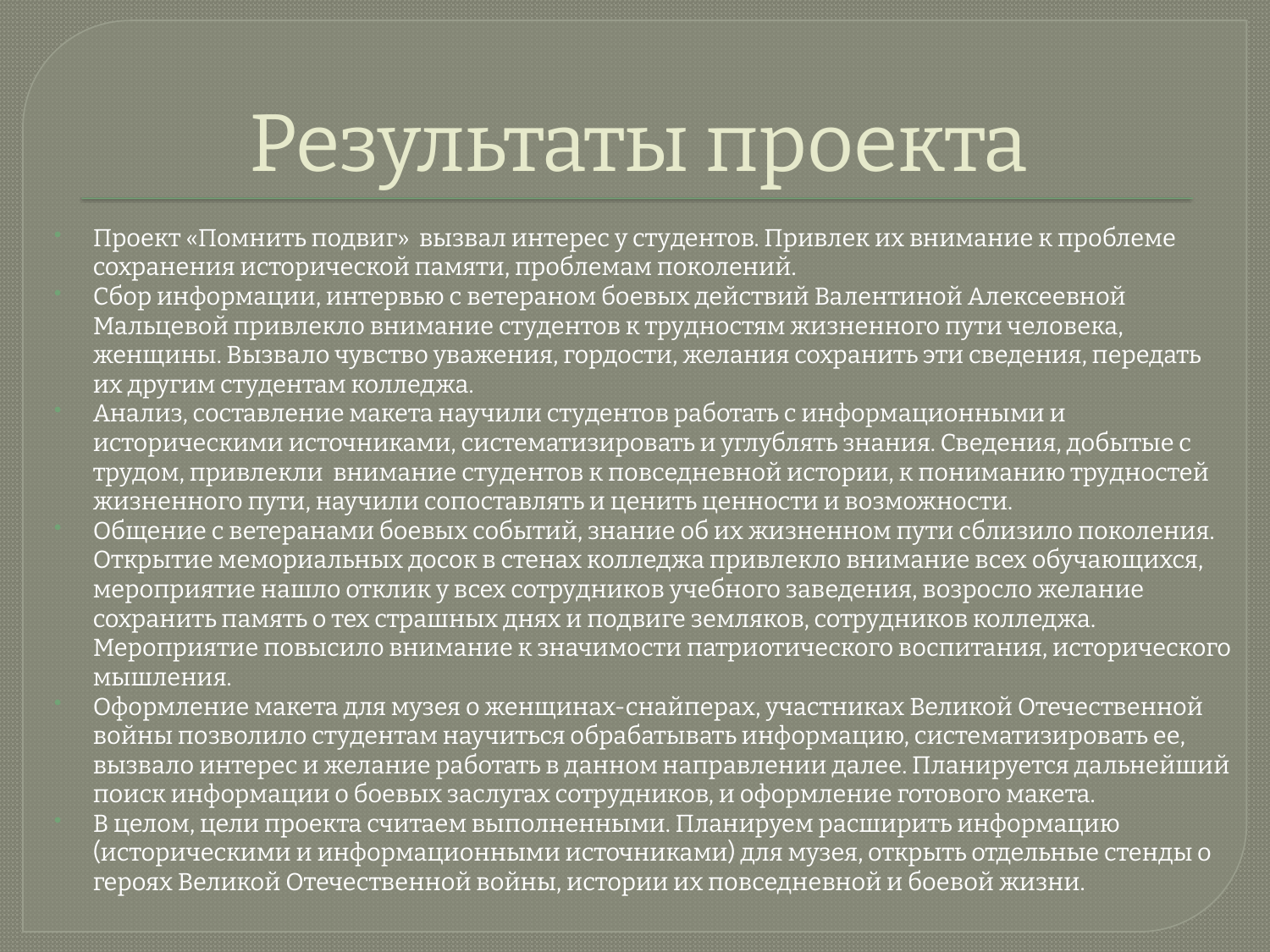

# Результаты проекта
Проект «Помнить подвиг»  вызвал интерес у студентов. Привлек их внимание к проблеме сохранения исторической памяти, проблемам поколений.
Сбор информации, интервью с ветераном боевых действий Валентиной Алексеевной Мальцевой привлекло внимание студентов к трудностям жизненного пути человека, женщины. Вызвало чувство уважения, гордости, желания сохранить эти сведения, передать их другим студентам колледжа.
Анализ, составление макета научили студентов работать с информационными и историческими источниками, систематизировать и углублять знания. Сведения, добытые с трудом, привлекли  внимание студентов к повседневной истории, к пониманию трудностей жизненного пути, научили сопоставлять и ценить ценности и возможности.
Общение с ветеранами боевых событий, знание об их жизненном пути сблизило поколения. Открытие мемориальных досок в стенах колледжа привлекло внимание всех обучающихся, мероприятие нашло отклик у всех сотрудников учебного заведения, возросло желание сохранить память о тех страшных днях и подвиге земляков, сотрудников колледжа. Мероприятие повысило внимание к значимости патриотического воспитания, исторического мышления.
Оформление макета для музея о женщинах-снайперах, участниках Великой Отечественной войны позволило студентам научиться обрабатывать информацию, систематизировать ее, вызвало интерес и желание работать в данном направлении далее. Планируется дальнейший поиск информации о боевых заслугах сотрудников, и оформление готового макета.
В целом, цели проекта считаем выполненными. Планируем расширить информацию (историческими и информационными источниками) для музея, открыть отдельные стенды о героях Великой Отечественной войны, истории их повседневной и боевой жизни.